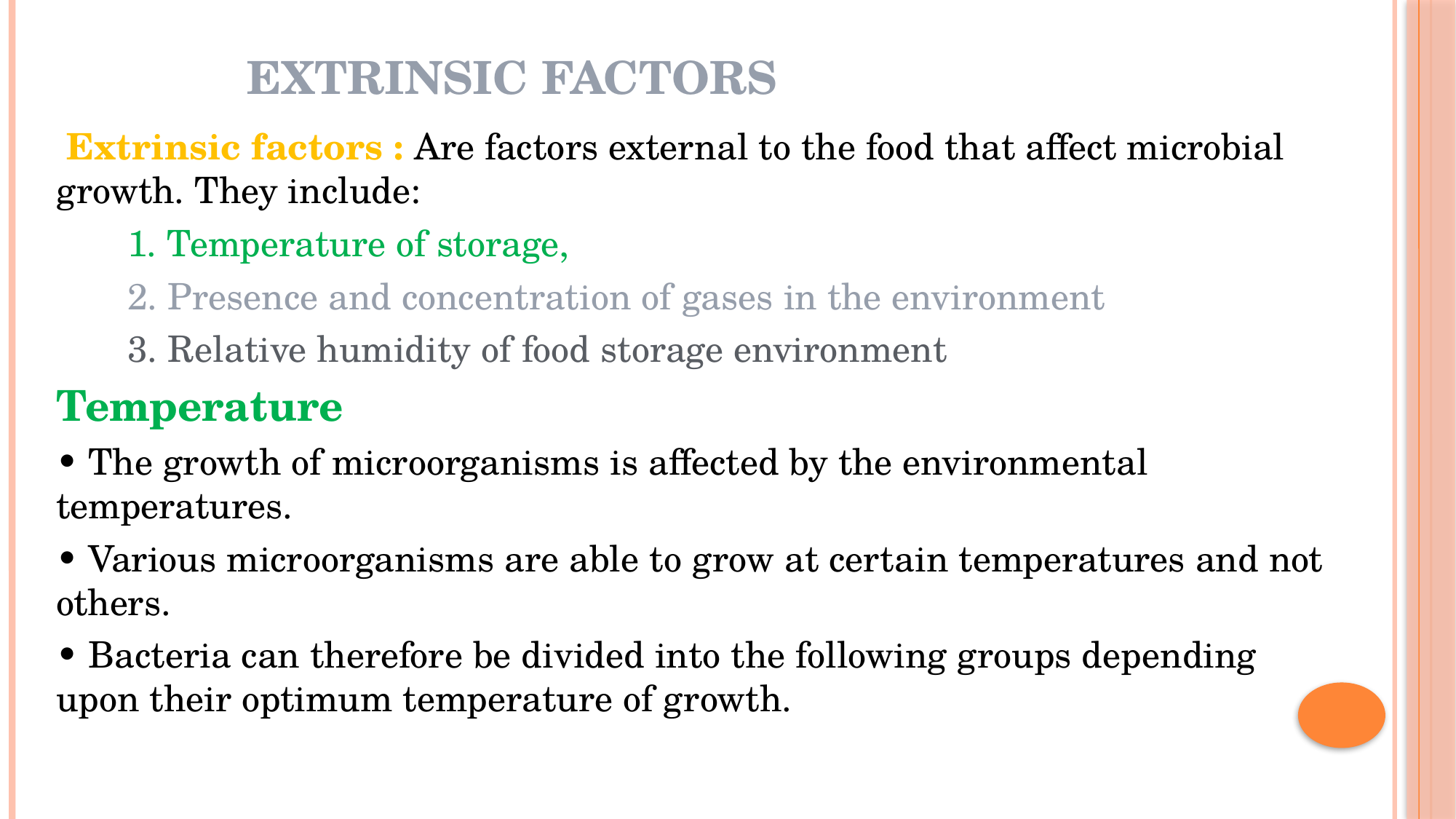

# Extrinsic factors
 Extrinsic factors : Are factors external to the food that affect microbial growth. They include:
       1. Temperature of storage,
       2. Presence and concentration of gases in the environment
       3. Relative humidity of food storage environment
Temperature
• The growth of microorganisms is affected by the environmental temperatures.
• Various microorganisms are able to grow at certain temperatures and not others.
• Bacteria can therefore be divided into the following groups depending upon their optimum temperature of growth.